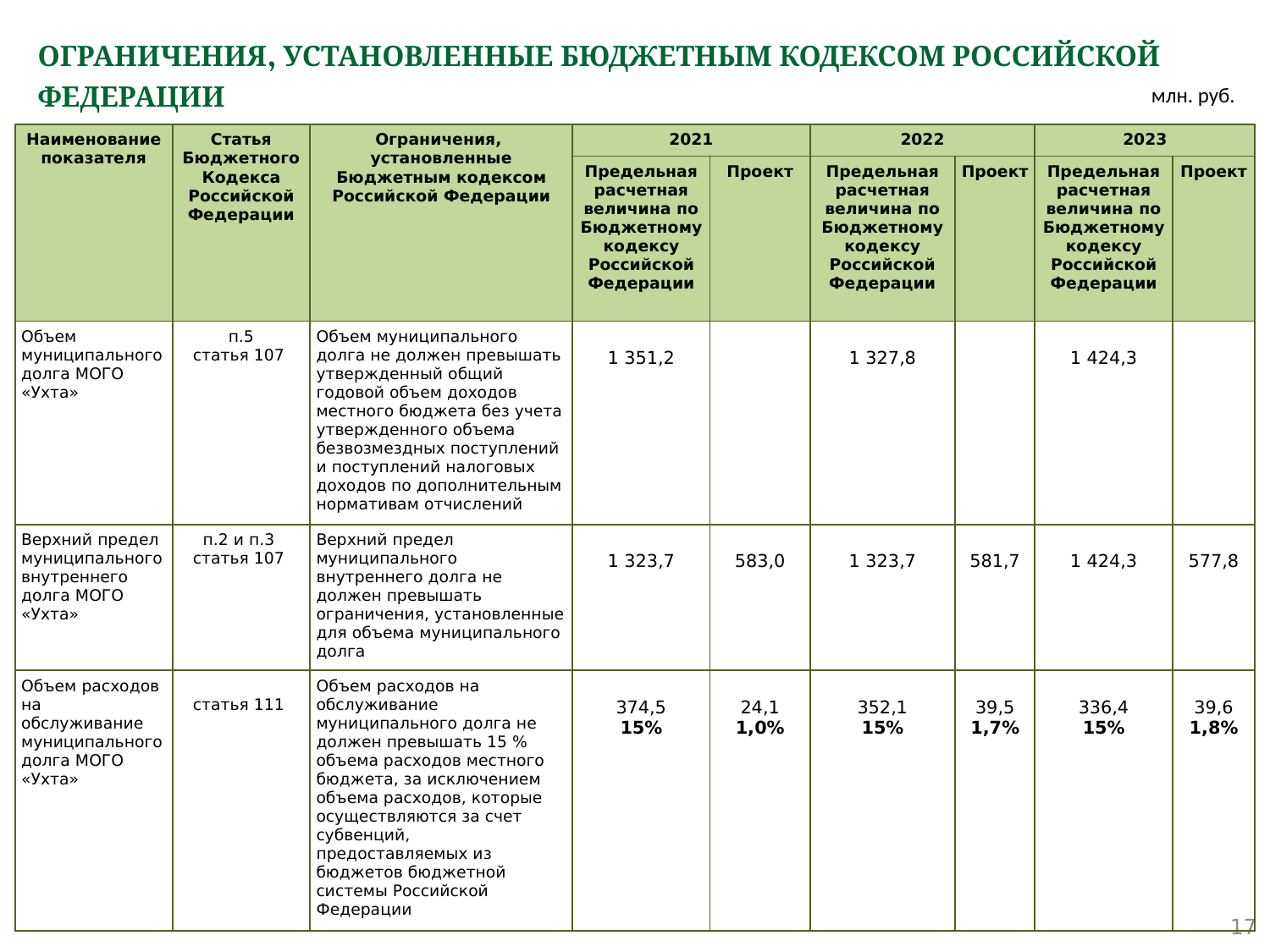

# ОГРАНИЧЕНИЯ, УСТАНОВЛЕННЫЕ БЮДЖЕТНЫМ КОДЕКСОМ РОССИЙСКОЙ ФЕДЕРАЦИИ
млн. руб.
| Наименование показателя | Статья Бюджетного Кодекса Российской Федерации | Ограничения, установленные Бюджетным кодексом Российской Федерации | 2021 |  | 2022 |  | 2023 |  |
| --- | --- | --- | --- | --- | --- | --- | --- | --- |
|  |  |  | Предельная расчетная величина по Бюджетному кодексу Российской Федерации | Проект | Предельная расчетная величина по Бюджетному кодексу Российской Федерации | Проект | Предельная расчетная величина по Бюджетному кодексу Российской Федерации | Проект |
| Объем муниципального долга МОГО «Ухта» | п.5 статья 107 | Объем муниципального долга не должен превышать утвержденный общий годовой объем доходов местного бюджета без учета утвержденного объема безвозмездных поступлений и поступлений налоговых доходов по дополнительным нормативам отчислений | 1 351,2 |  | 1 327,8 |  | 1 424,3 |  |
| Верхний предел муниципального внутреннего долга МОГО «Ухта» | п.2 и п.3 статья 107 | Верхний предел муниципального внутреннего долга не должен превышать ограничения, установленные для объема муниципального долга | 1 323,7 | 583,0 | 1 323,7 | 581,7 | 1 424,3 | 577,8 |
| Объем расходов на обслуживание муниципального долга МОГО «Ухта» | статья 111 | Объем расходов на обслуживание муниципального долга не должен превышать 15 % объема расходов местного бюджета, за исключением объема расходов, которые осуществляются за счет субвенций, предоставляемых из бюджетов бюджетной системы Российской Федерации | 374,5 15% | 24,1 1,0% | 352,1 15% | 39,5 1,7% | 336,4 15% | 39,6 1,8% |
17